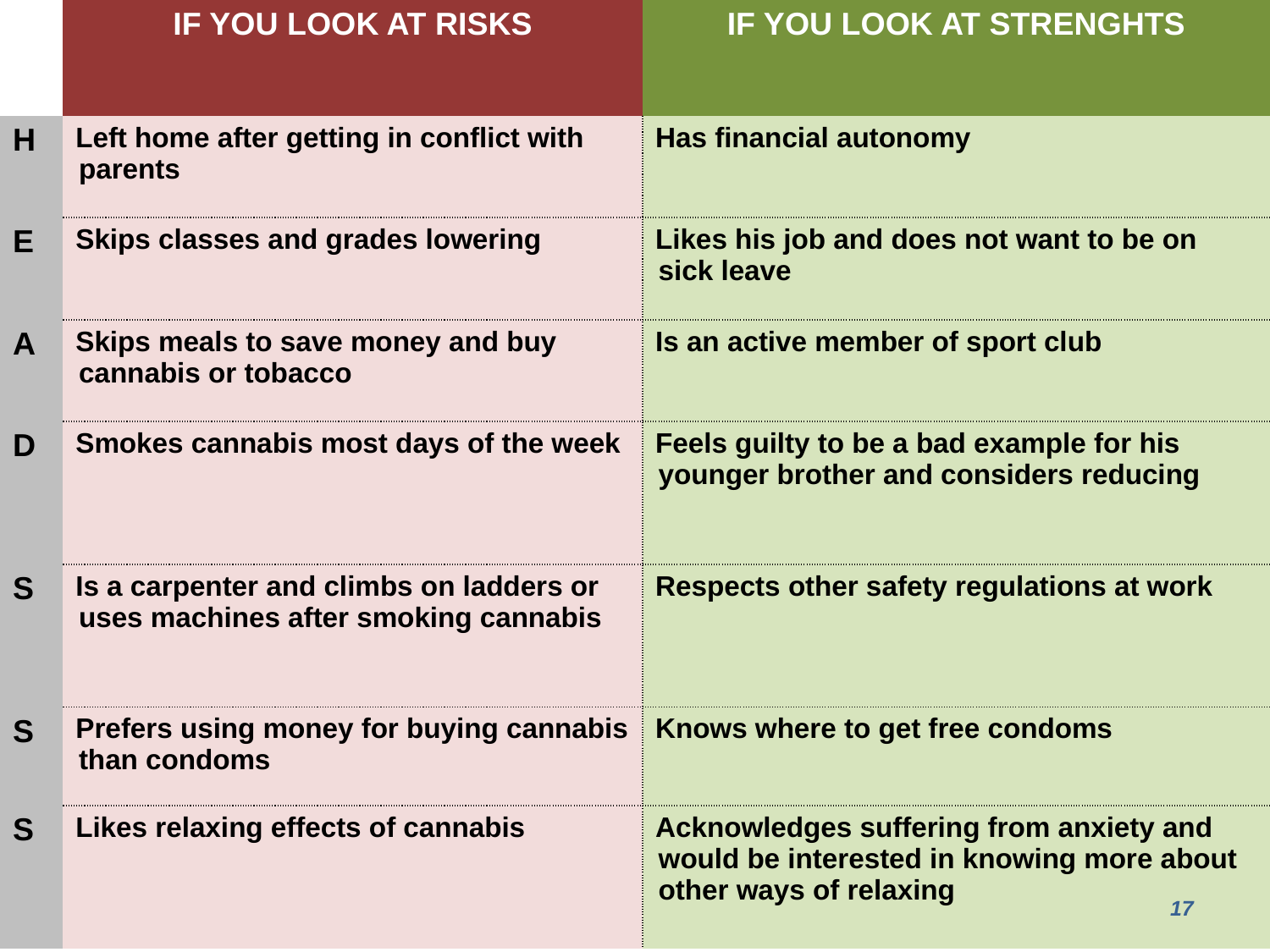

|  | IF YOU LOOK AT RISKS | IF YOU LOOK AT STRENGHTS |
| --- | --- | --- |
| H | Left home after getting in conflict with parents | Has financial autonomy |
| E | Skips classes and grades lowering | Likes his job and does not want to be on sick leave |
| A | Skips meals to save money and buy cannabis or tobacco | Is an active member of sport club |
| D | Smokes cannabis most days of the week | Feels guilty to be a bad example for his younger brother and considers reducing |
| S | Is a carpenter and climbs on ladders or uses machines after smoking cannabis | Respects other safety regulations at work |
| S | Prefers using money for buying cannabis than condoms | Knows where to get free condoms |
| S | Likes relaxing effects of cannabis | Acknowledges suffering from anxiety and would be interested in knowing more about other ways of relaxing |
17